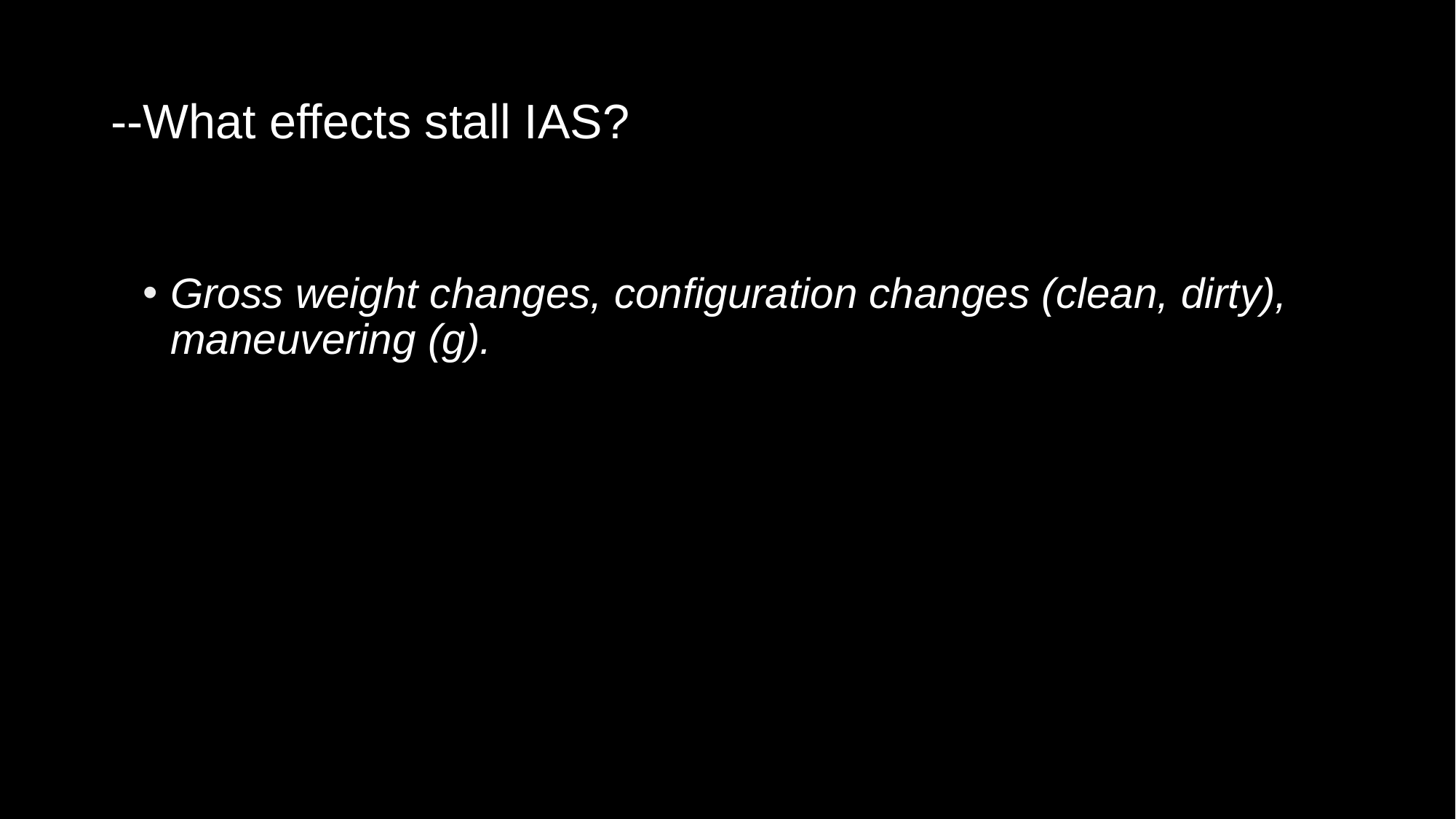

# --What effects stall IAS?
Gross weight changes, configuration changes (clean, dirty), maneuvering (g).